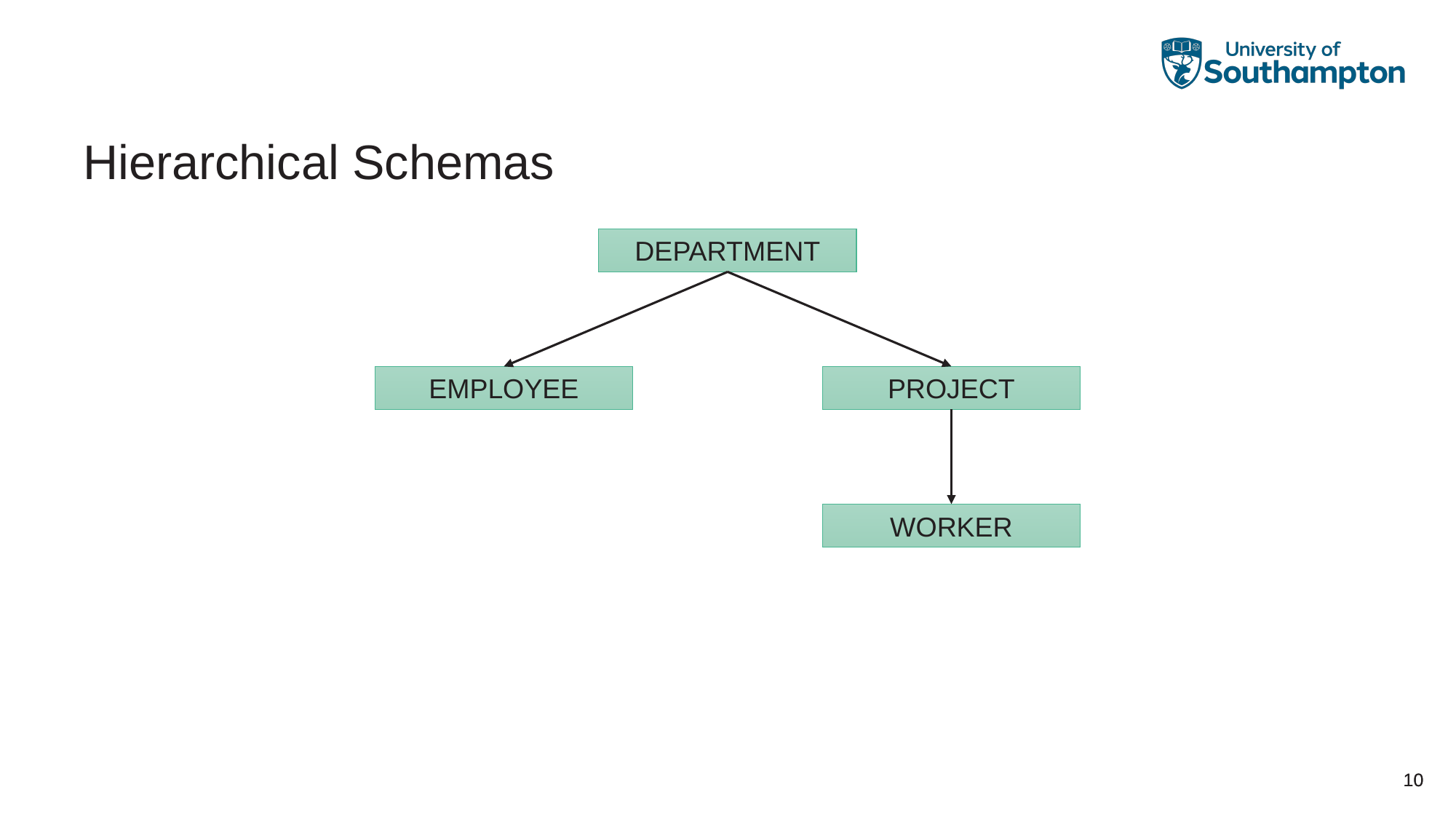

# Hierarchical Schemas
DEPARTMENT
PROJECT
EMPLOYEE
WORKER

10